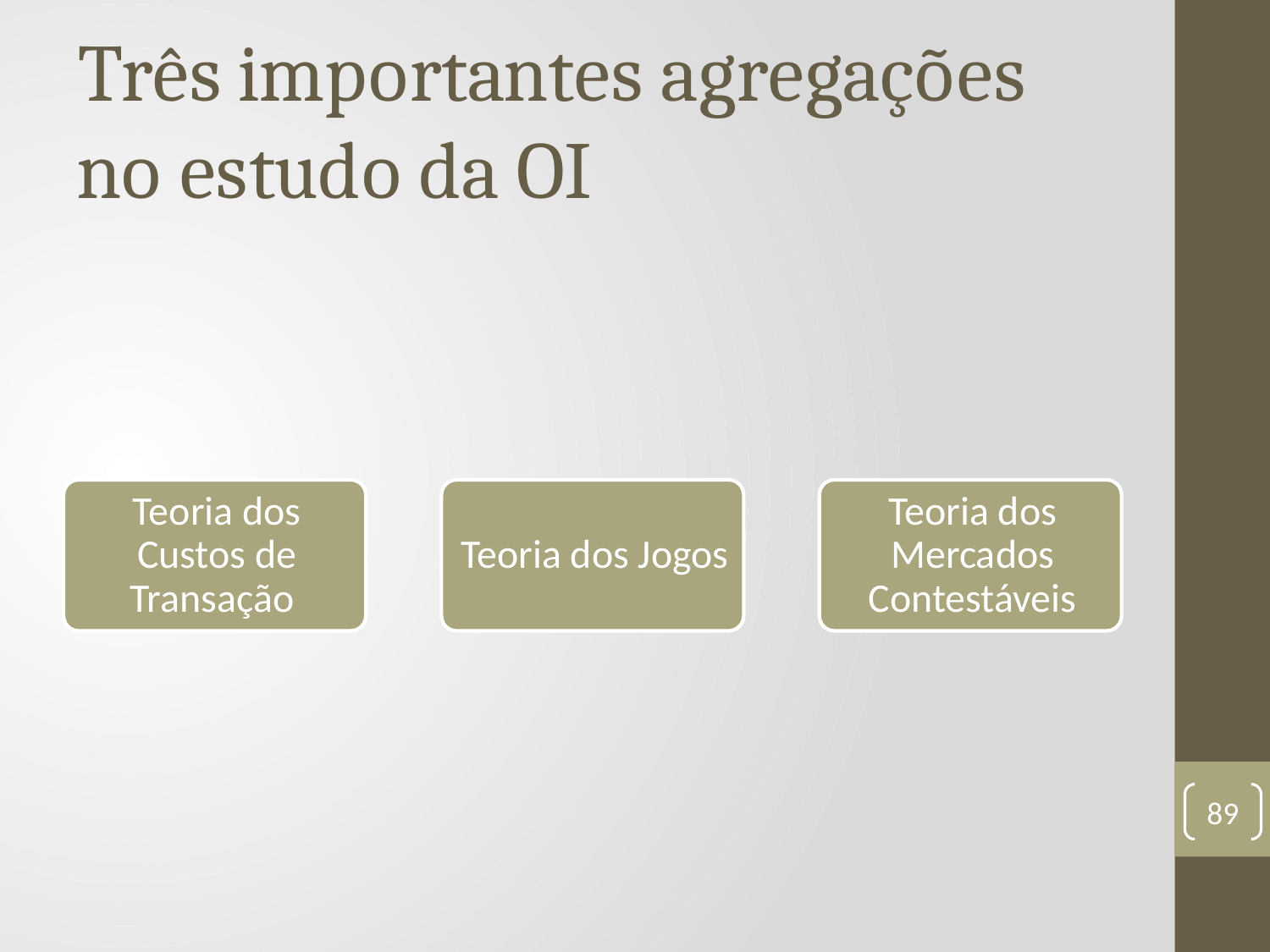

# Três importantes agregações no estudo da OI
Teoria dos Custos de Transação
Teoria dos Jogos
Teoria dos Mercados Contestáveis
89